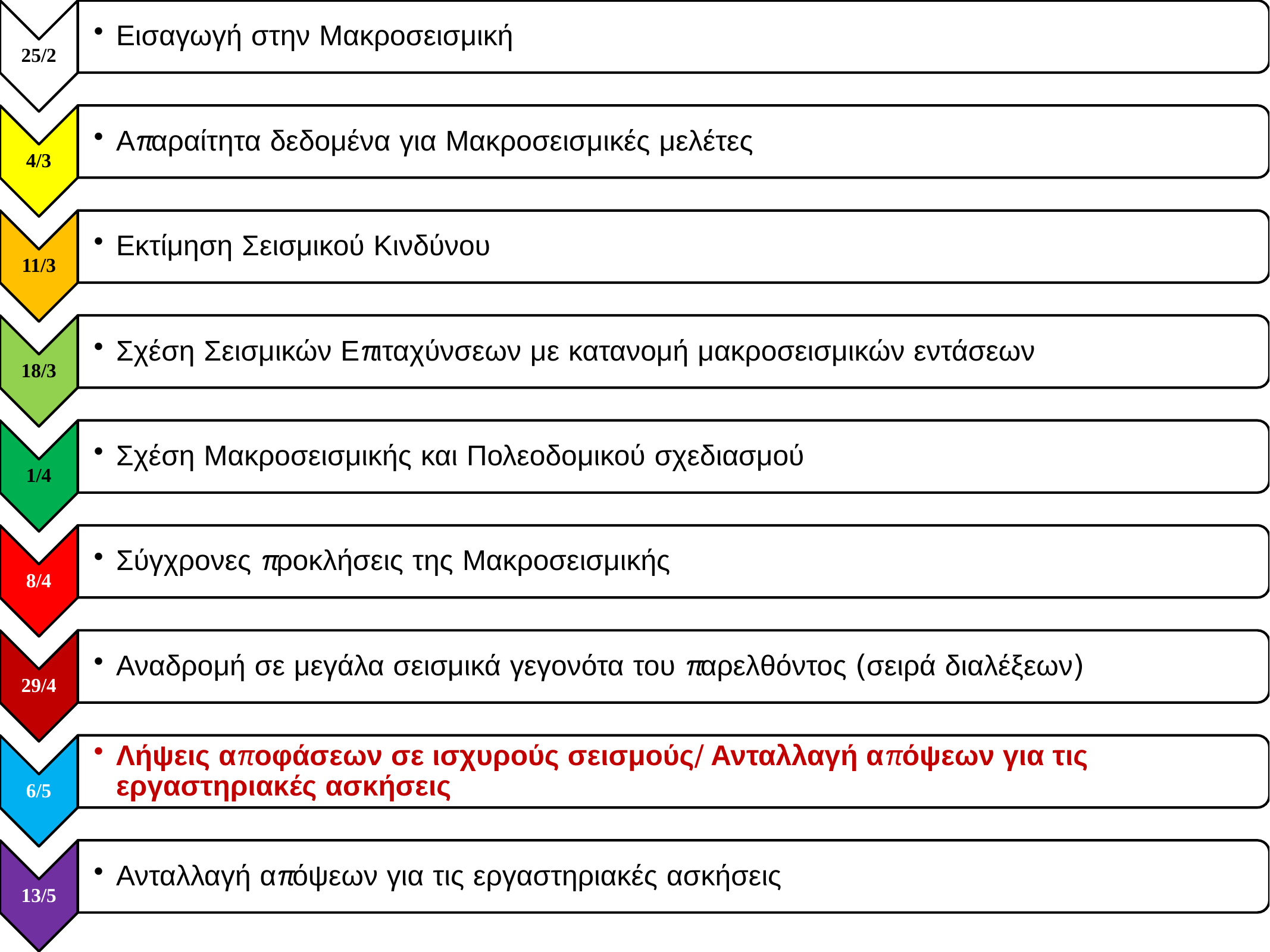

25/2
Εισαγωγή στην Μακροσεισμική
4/3
Απαραίτητα δεδομένα για Μακροσεισμικές μελέτες
11/3
Εκτίμηση Σεισμικού Κινδύνου
18/3
Σχέση Σεισμικών Επιταχύνσεων με κατανομή μακροσεισμικών εντάσεων
1/4
Σχέση Μακροσεισμικής και Πολεοδομικού σχεδιασμού
8/4
Σύγχρονες προκλήσεις της Μακροσεισμικής
29/4
Αναδρομή σε μεγάλα σεισμικά γεγονότα του παρελθόντος (σειρά διαλέξεων)
6/5
Λήψεις αποφάσεων σε ισχυρούς σεισμούς/Ανταλλαγή απόψεων για τις εργαστηριακές ασκήσεις
13/5
Ανταλλαγή απόψεων για τις εργαστηριακές ασκήσεις